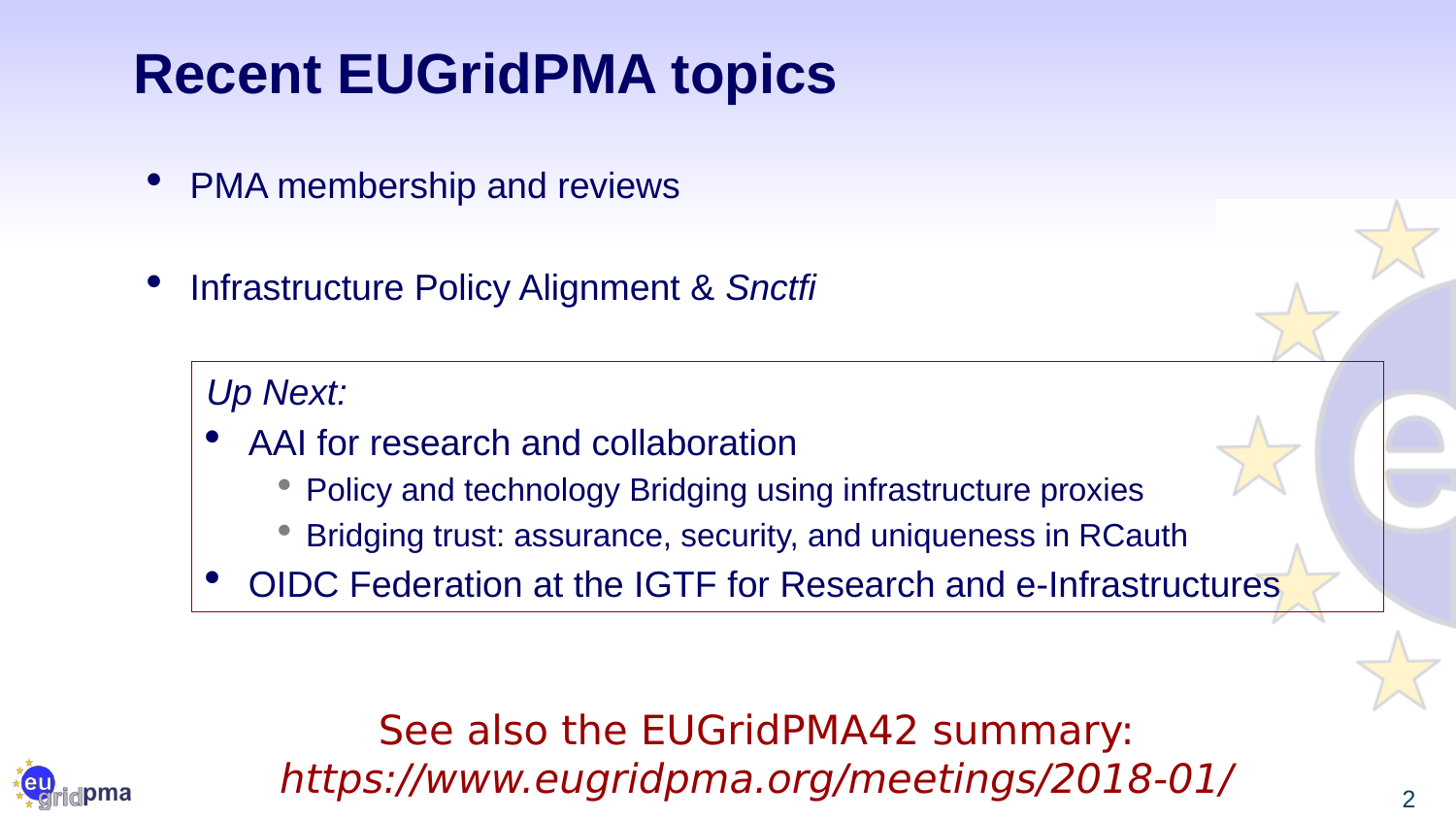

# Recent EUGridPMA topics
PMA membership and reviews

Infrastructure Policy Alignment & Snctfi

Up Next:
AAI for research and collaboration
Policy and technology Bridging using infrastructure proxies
Bridging trust: assurance, security, and uniqueness in RCauth
OIDC Federation at the IGTF for Research and e-Infrastructures
See also the EUGridPMA42 summary: https://www.eugridpma.org/meetings/2018-01/